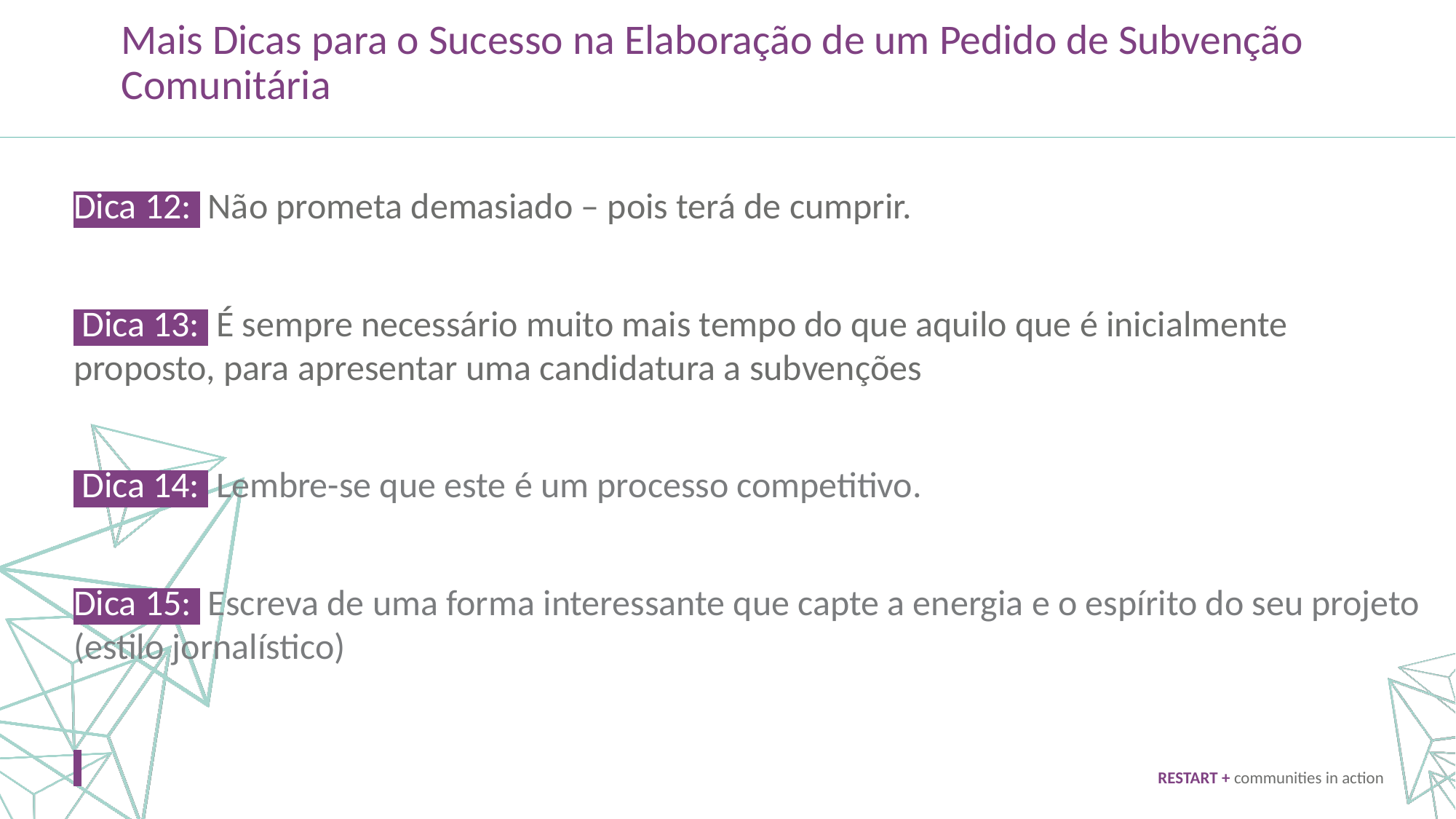

Mais Dicas para o Sucesso na Elaboração de um Pedido de Subvenção Comunitária

Dica 12:  Não prometa demasiado – pois terá de cumprir.

 Dica 13:  É sempre necessário muito mais tempo do que aquilo que é inicialmente proposto, para apresentar uma candidatura a subvenções

 Dica 14:  Lembre-se que este é um processo competitivo.

Dica 15:  Escreva de uma forma interessante que capte a energia e o espírito do seu projeto (estilo jornalístico)